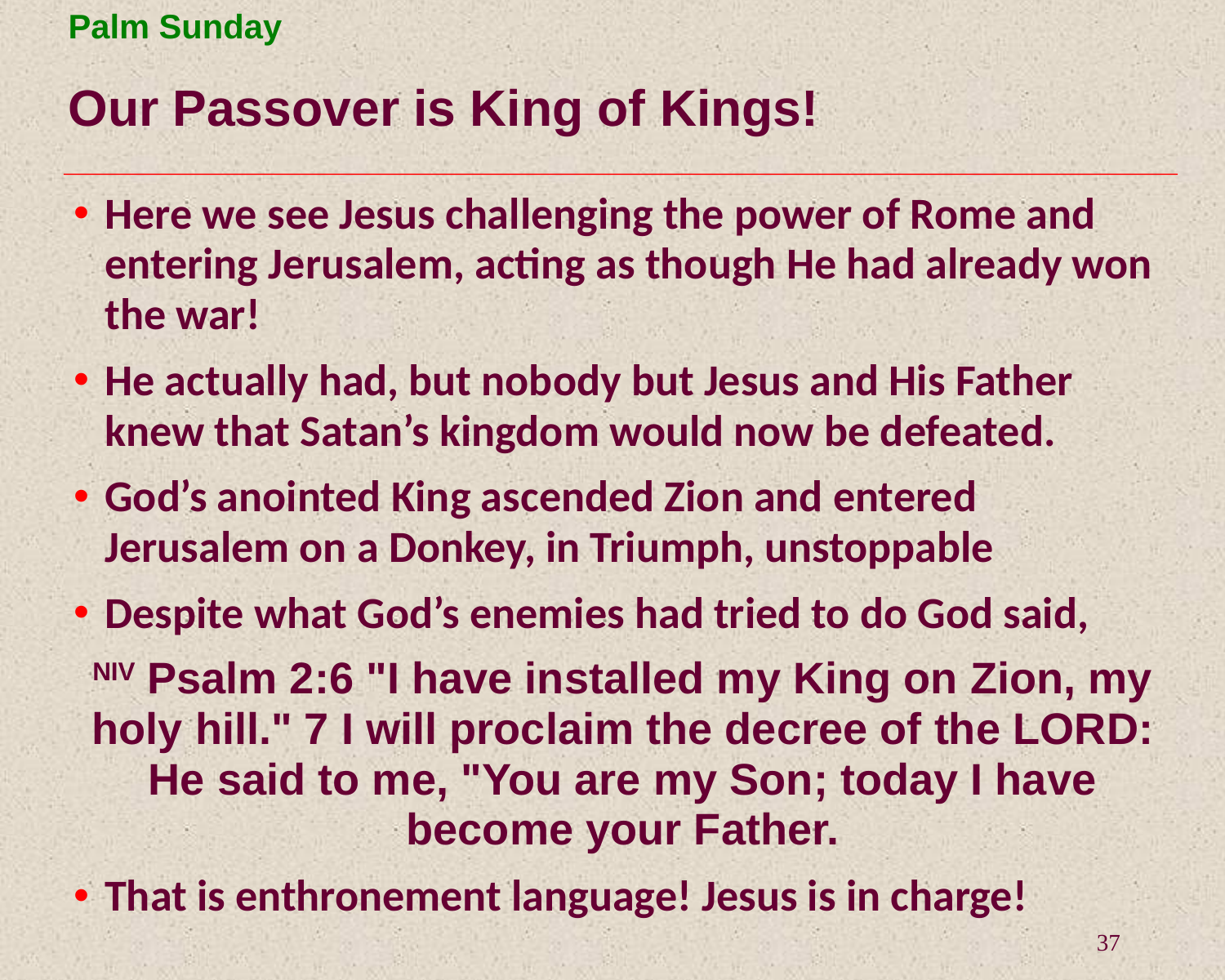

# Our Passover is King of Kings!
Here we see Jesus challenging the power of Rome and entering Jerusalem, acting as though He had already won the war!
He actually had, but nobody but Jesus and His Father knew that Satan’s kingdom would now be defeated.
God’s anointed King ascended Zion and entered Jerusalem on a Donkey, in Triumph, unstoppable
Despite what God’s enemies had tried to do God said,
NIV Psalm 2:6 "I have installed my King on Zion, my holy hill." 7 I will proclaim the decree of the LORD: He said to me, "You are my Son; today I have become your Father.
That is enthronement language! Jesus is in charge!

37